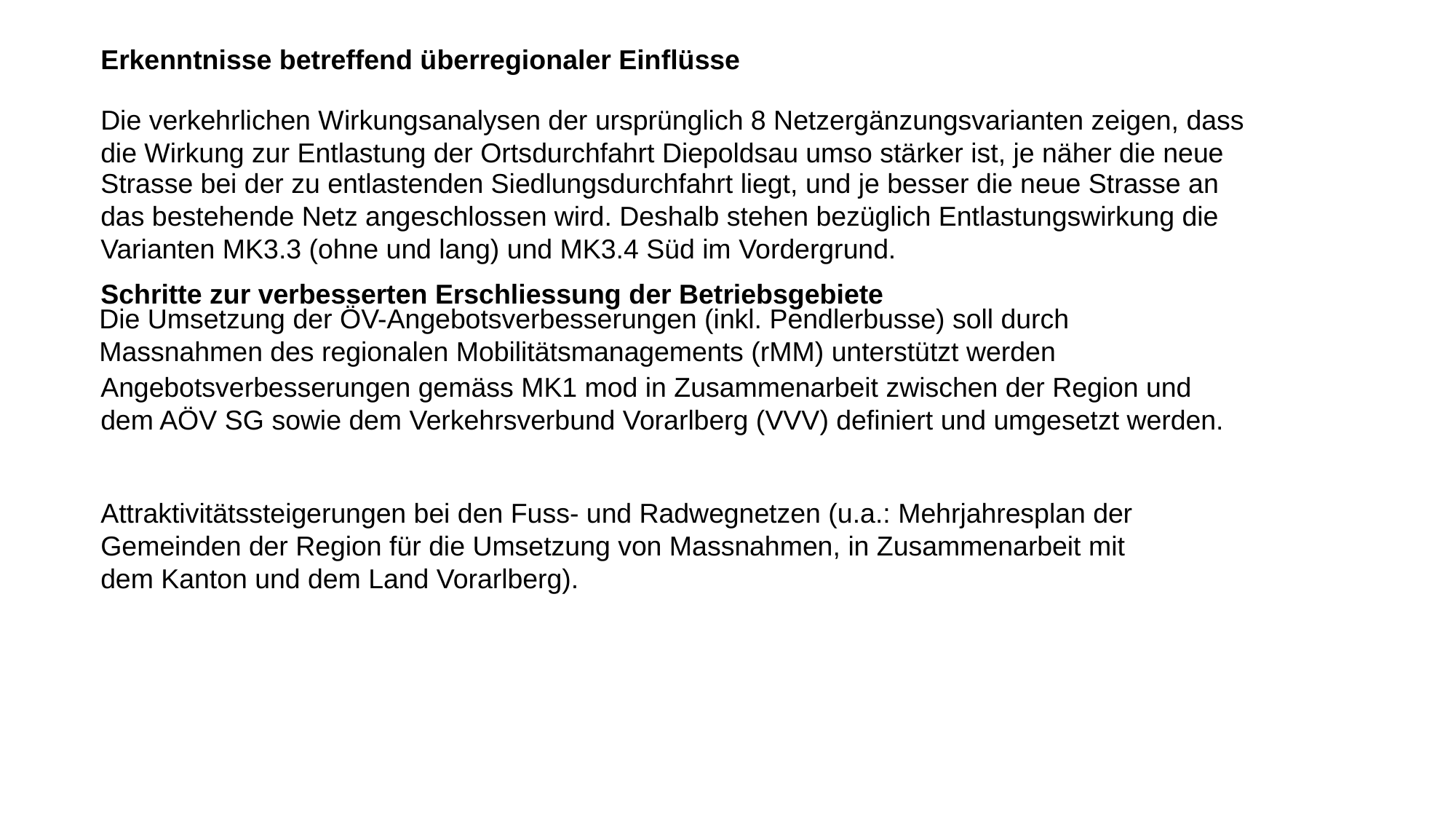

Erkenntnisse betreffend überregionaler Einflüsse
Die verkehrlichen Wirkungsanalysen der ursprünglich 8 Netzergänzungsvarianten zeigen, dass
die Wirkung zur Entlastung der Ortsdurchfahrt Diepoldsau umso stärker ist, je näher die neue
Strasse bei der zu entlastenden Siedlungsdurchfahrt liegt, und je besser die neue Strasse an das bestehende Netz angeschlossen wird. Deshalb stehen bezüglich Entlastungswirkung die Varianten MK3.3 (ohne und lang) und MK3.4 Süd im Vordergrund.
Schritte zur verbesserten Erschliessung der Betriebsgebiete
Die Umsetzung der ÖV-Angebotsverbesserungen (inkl. Pendlerbusse) soll durch Massnahmen des regionalen Mobilitätsmanagements (rMM) unterstützt werden
Angebotsverbesserungen gemäss MK1 mod in Zusammenarbeit zwischen der Region und dem AÖV SG sowie dem Verkehrsverbund Vorarlberg (VVV) definiert und umgesetzt werden.
Attraktivitätssteigerungen bei den Fuss- und Radwegnetzen (u.a.: Mehrjahresplan der
Gemeinden der Region für die Umsetzung von Massnahmen, in Zusammenarbeit mit
dem Kanton und dem Land Vorarlberg).